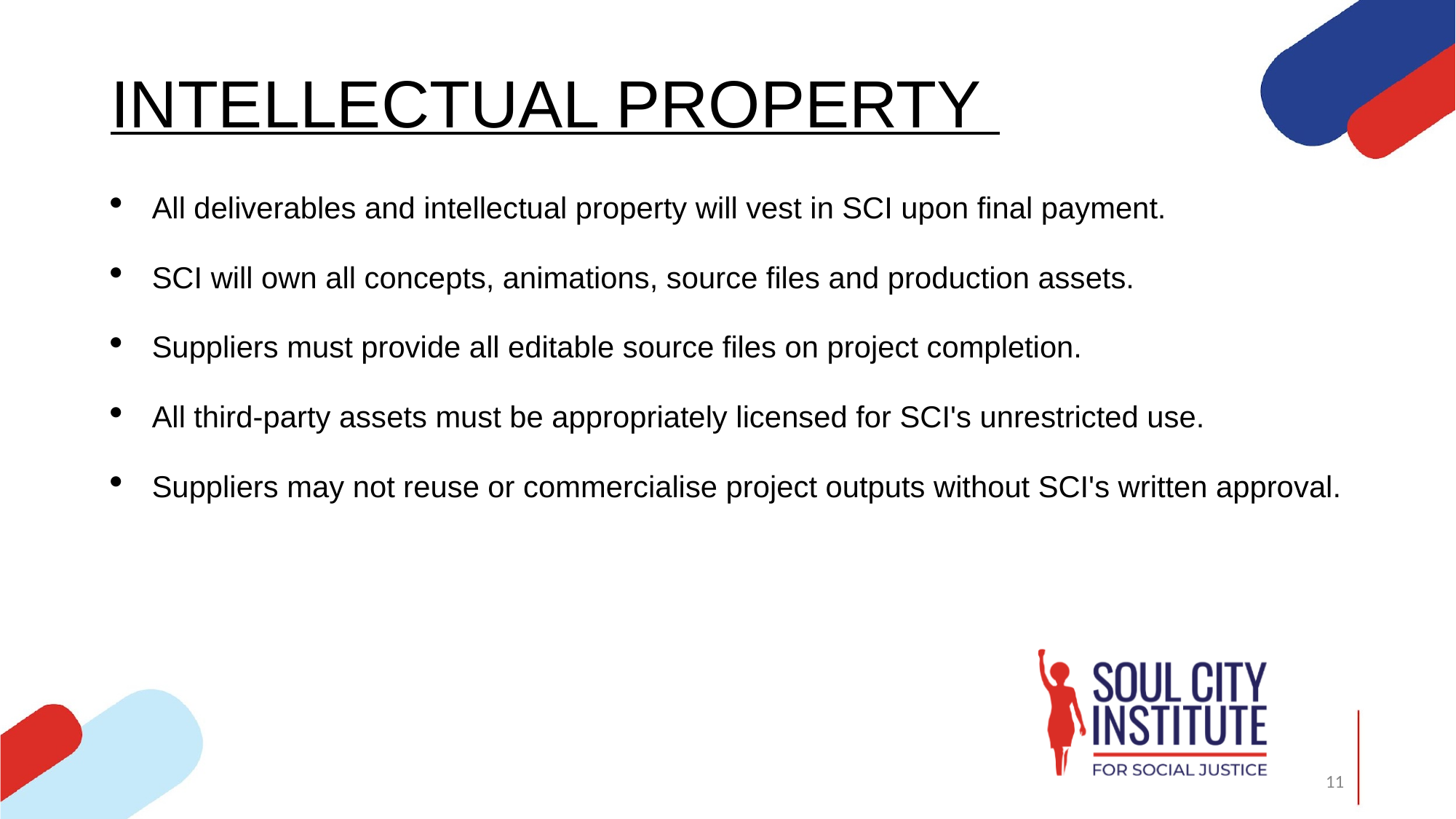

# INTELLECTUAL PROPERTY
All deliverables and intellectual property will vest in SCI upon final payment.
SCI will own all concepts, animations, source files and production assets.
Suppliers must provide all editable source files on project completion.
All third-party assets must be appropriately licensed for SCI's unrestricted use.
Suppliers may not reuse or commercialise project outputs without SCI's written approval.